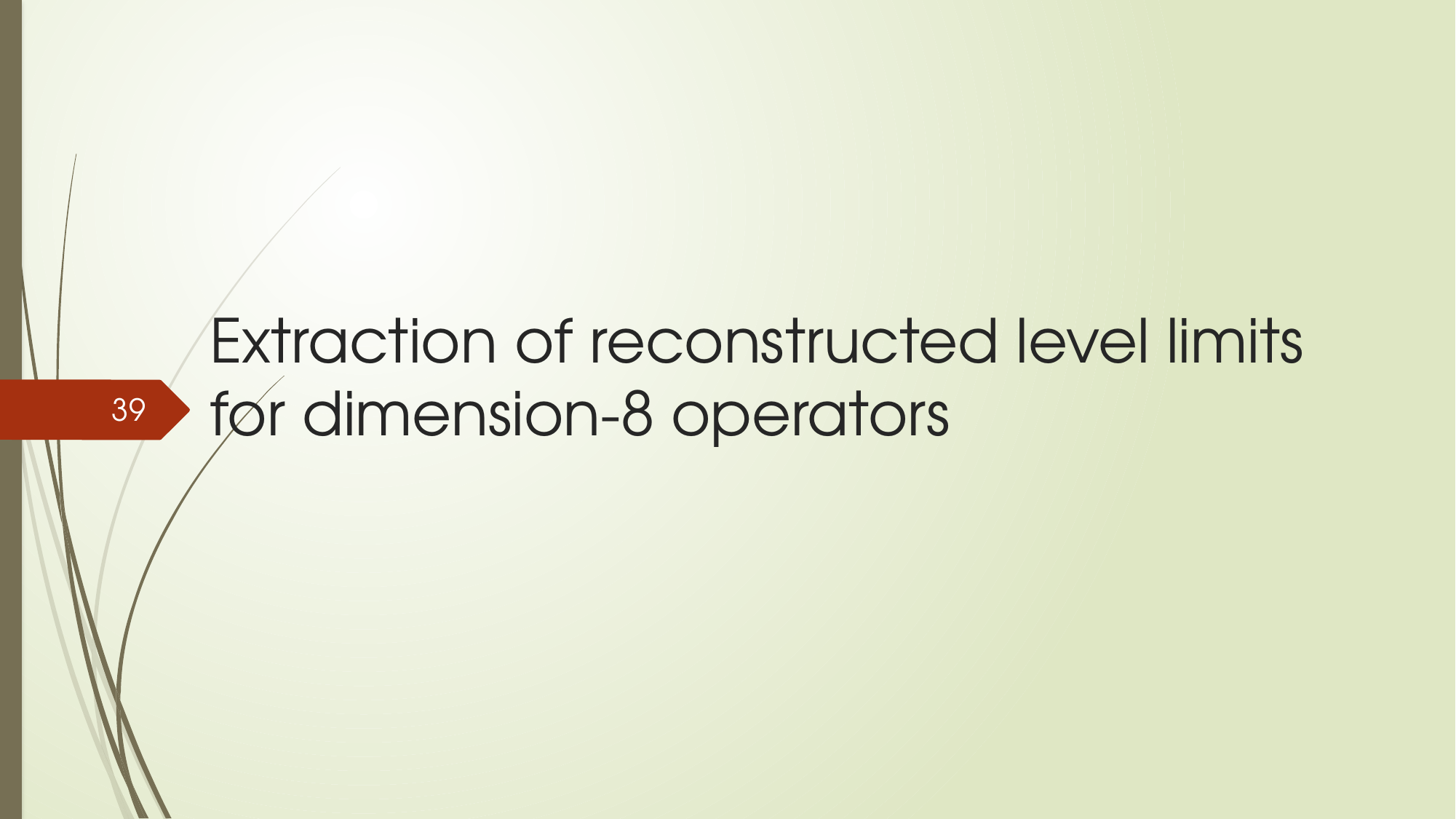

# Extraction of reconstructed level limits for dimension-8 operators
39